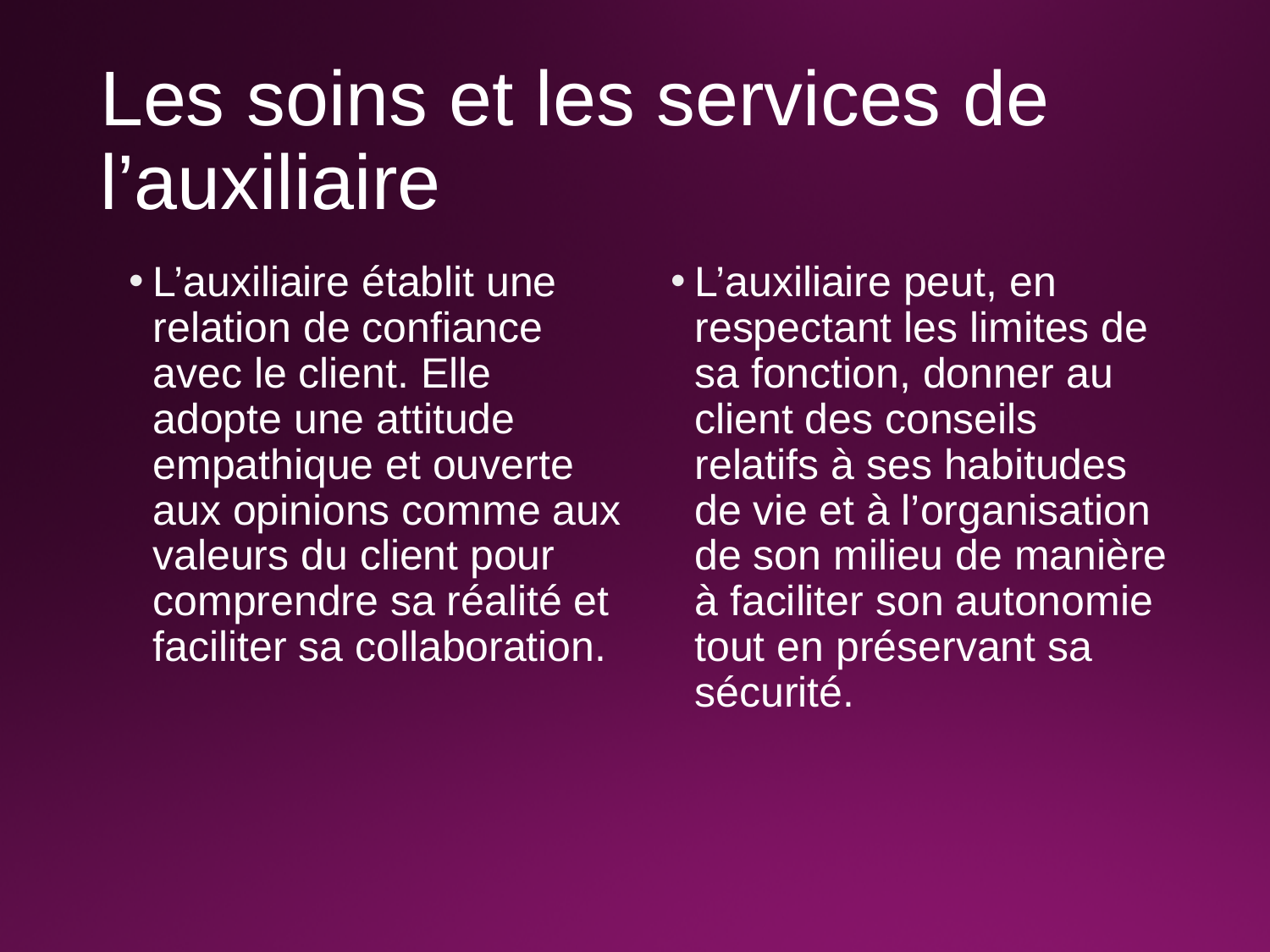

# Les soins et les services de l’auxiliaire
L’auxiliaire établit une relation de confiance avec le client. Elle adopte une attitude empathique et ouverte aux opinions comme aux valeurs du client pour comprendre sa réalité et faciliter sa collaboration.

L’auxiliaire peut, en respectant les limites de sa fonction, donner au client des conseils relatifs à ses habitudes de vie et à l’organisation de son milieu de manière à faciliter son autonomie tout en préservant sa sécurité.